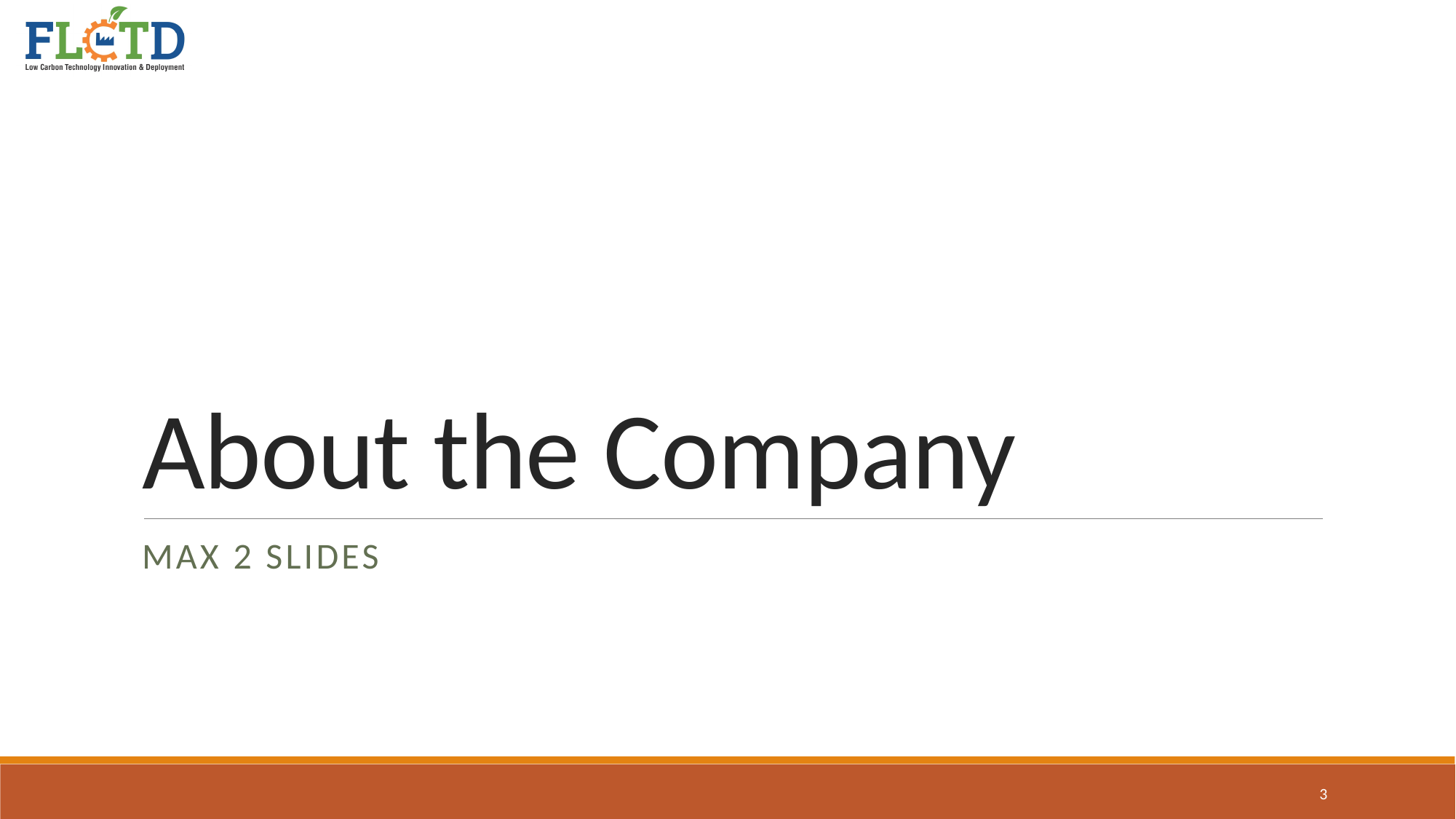

# About the Company
Max 2 slides
3